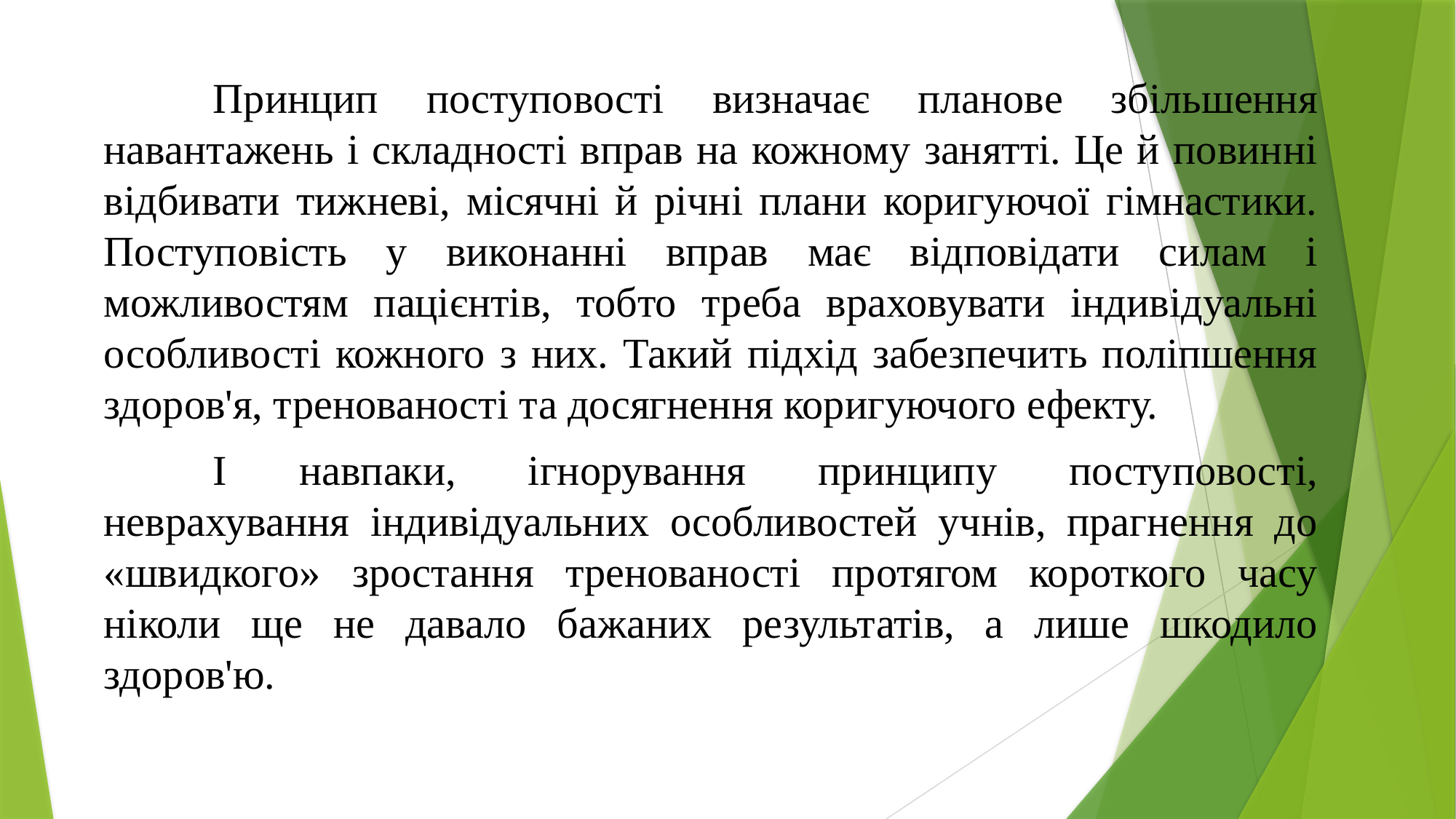

Принцип поступовості визначає планове збільшення навантажень і складності вправ на кожному занятті. Це й повинні відбивати тижневі, місячні й річні плани коригуючої гімнастики. Поступовість у виконанні вправ має відповідати силам і можливостям пацієнтів, тобто треба враховувати індивідуальні особливості кожного з них. Такий підхід забезпечить поліпшення здоров'я, тренованості та досягнення коригуючого ефекту.
	І навпаки, ігнорування принципу поступовості, неврахування індивідуальних особливостей учнів, прагнення до «швидкого» зростання тренованості протягом короткого часу ніколи ще не давало бажаних результатів, а лише шкодило здоров'ю.